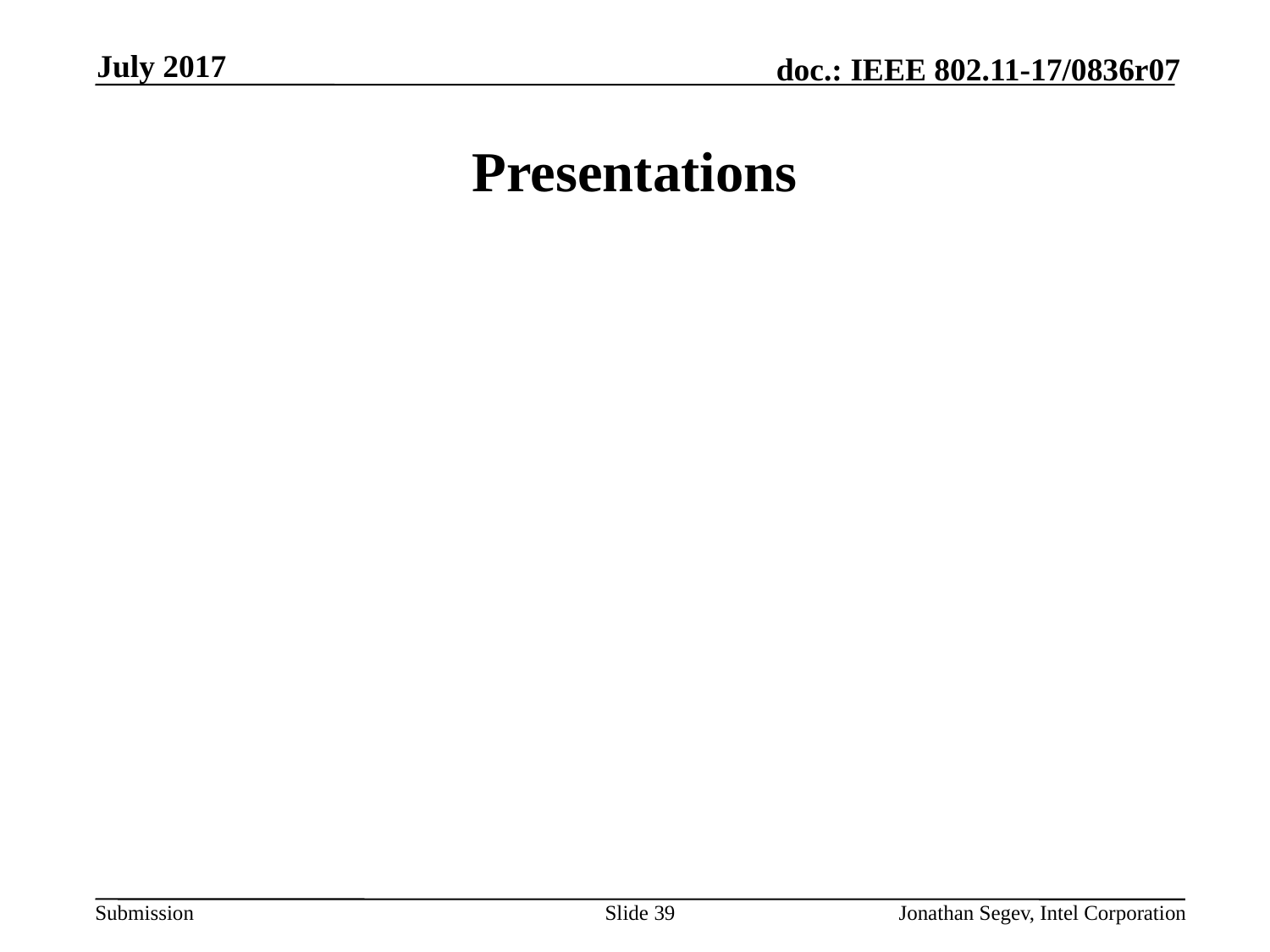

July 2017
# Presentations

Slide 39
Jonathan Segev, Intel Corporation